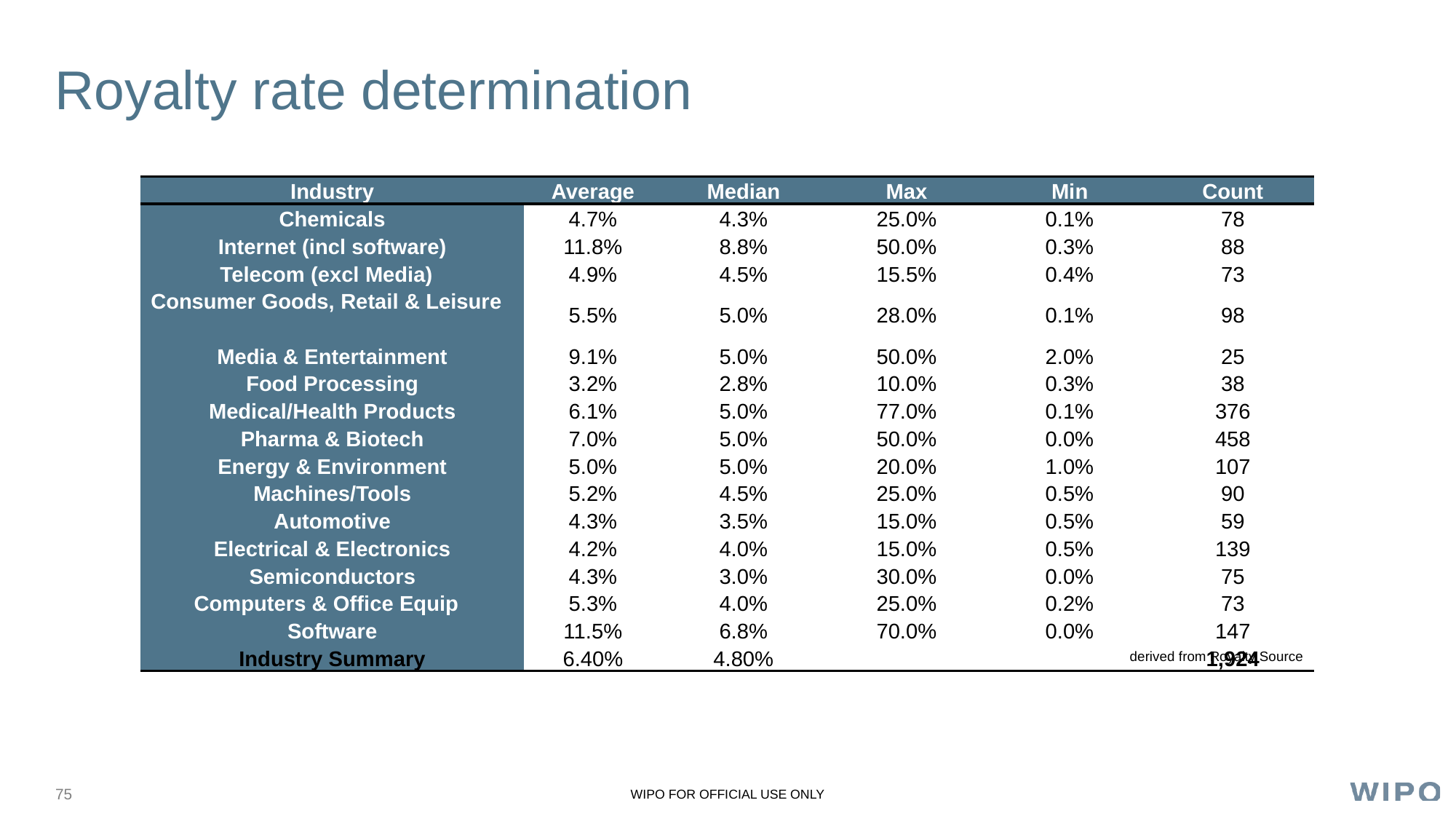

# Royalty rate determination
| Industry | Average | Median | Max | Min | Count |
| --- | --- | --- | --- | --- | --- |
| Chemicals | 4.7% | 4.3% | 25.0% | 0.1% | 78 |
| Internet (incl software) | 11.8% | 8.8% | 50.0% | 0.3% | 88 |
| Telecom (excl Media) | 4.9% | 4.5% | 15.5% | 0.4% | 73 |
| Consumer Goods, Retail & Leisure | 5.5% | 5.0% | 28.0% | 0.1% | 98 |
| Media & Entertainment | 9.1% | 5.0% | 50.0% | 2.0% | 25 |
| Food Processing | 3.2% | 2.8% | 10.0% | 0.3% | 38 |
| Medical/Health Products | 6.1% | 5.0% | 77.0% | 0.1% | 376 |
| Pharma & Biotech | 7.0% | 5.0% | 50.0% | 0.0% | 458 |
| Energy & Environment | 5.0% | 5.0% | 20.0% | 1.0% | 107 |
| Machines/Tools | 5.2% | 4.5% | 25.0% | 0.5% | 90 |
| Automotive | 4.3% | 3.5% | 15.0% | 0.5% | 59 |
| Electrical & Electronics | 4.2% | 4.0% | 15.0% | 0.5% | 139 |
| Semiconductors | 4.3% | 3.0% | 30.0% | 0.0% | 75 |
| Computers & Office Equip | 5.3% | 4.0% | 25.0% | 0.2% | 73 |
| Software | 11.5% | 6.8% | 70.0% | 0.0% | 147 |
| Industry Summary | 6.40% | 4.80% |  |  | 1,924 |
derived from Royalty Source